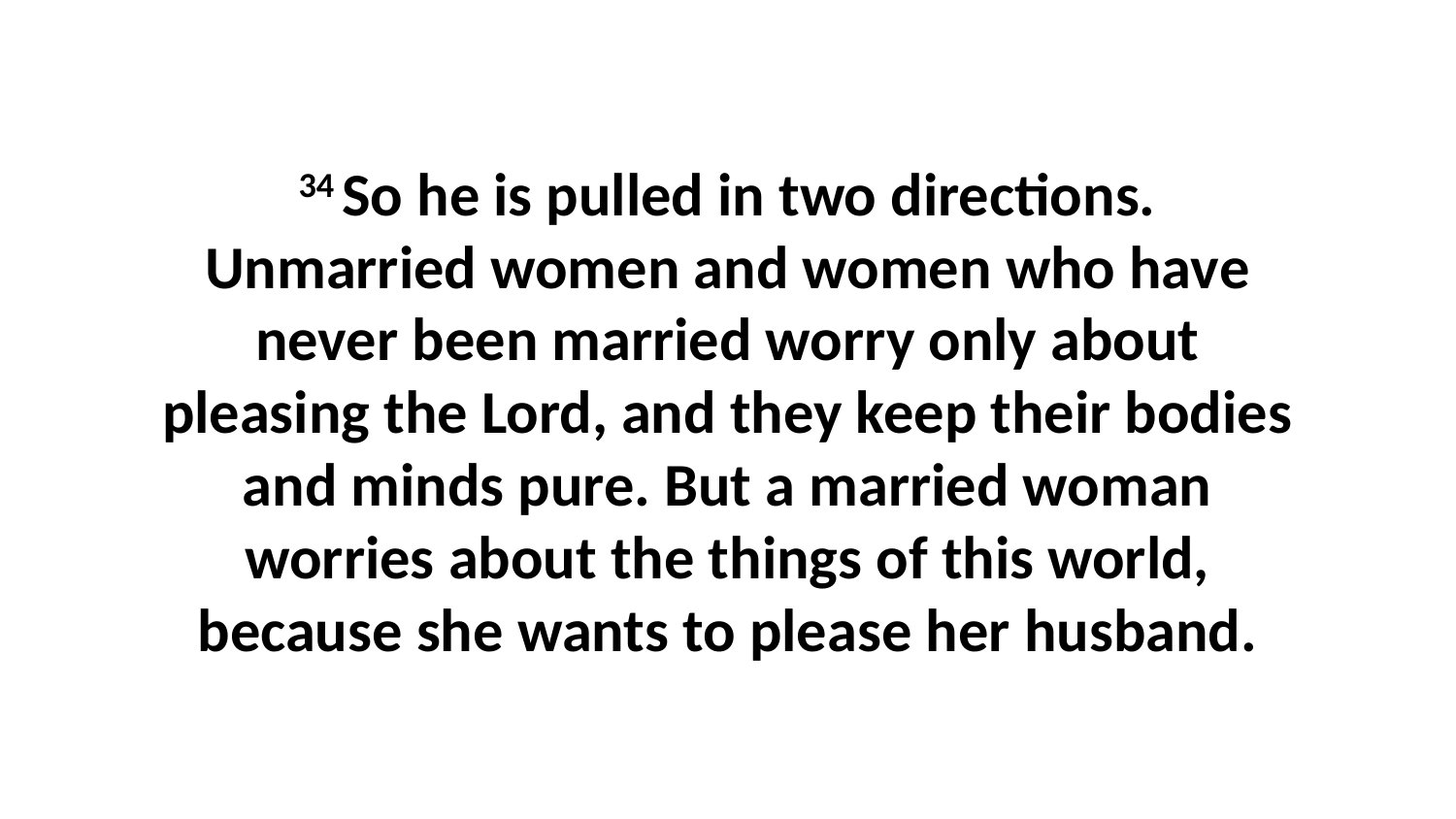

34 So he is pulled in two directions. Unmarried women and women who have never been married worry only about pleasing the Lord, and they keep their bodies and minds pure. But a married woman worries about the things of this world, because she wants to please her husband.